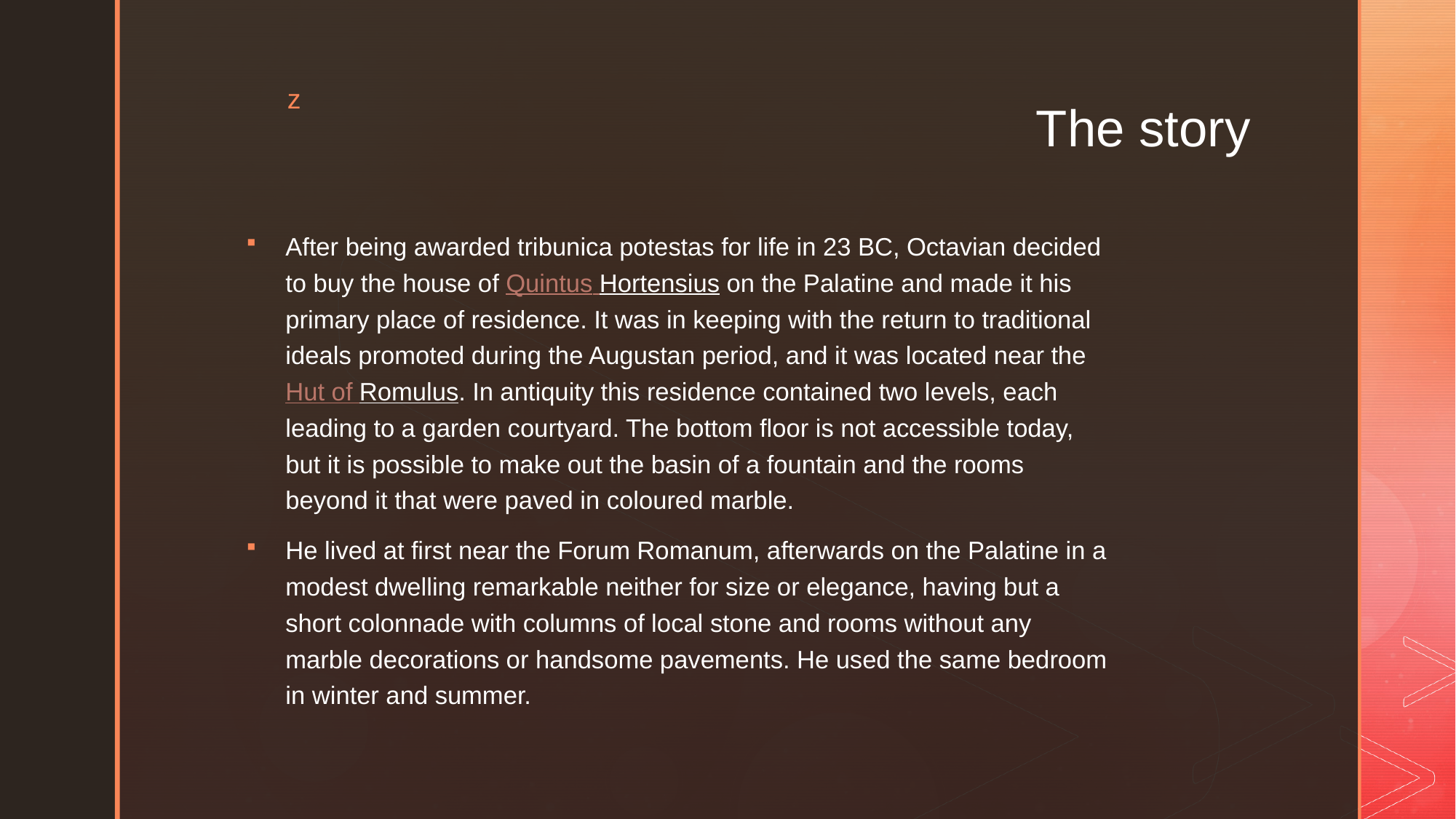

# The story
After being awarded tribunica potestas for life in 23 BC, Octavian decided to buy the house of Quintus Hortensius on the Palatine and made it his primary place of residence. It was in keeping with the return to traditional ideals promoted during the Augustan period, and it was located near the Hut of Romulus. In antiquity this residence contained two levels, each leading to a garden courtyard. The bottom floor is not accessible today, but it is possible to make out the basin of a fountain and the rooms beyond it that were paved in coloured marble.
He lived at first near the Forum Romanum, afterwards on the Palatine in a modest dwelling remarkable neither for size or elegance, having but a short colonnade with columns of local stone and rooms without any marble decorations or handsome pavements. He used the same bedroom in winter and summer.